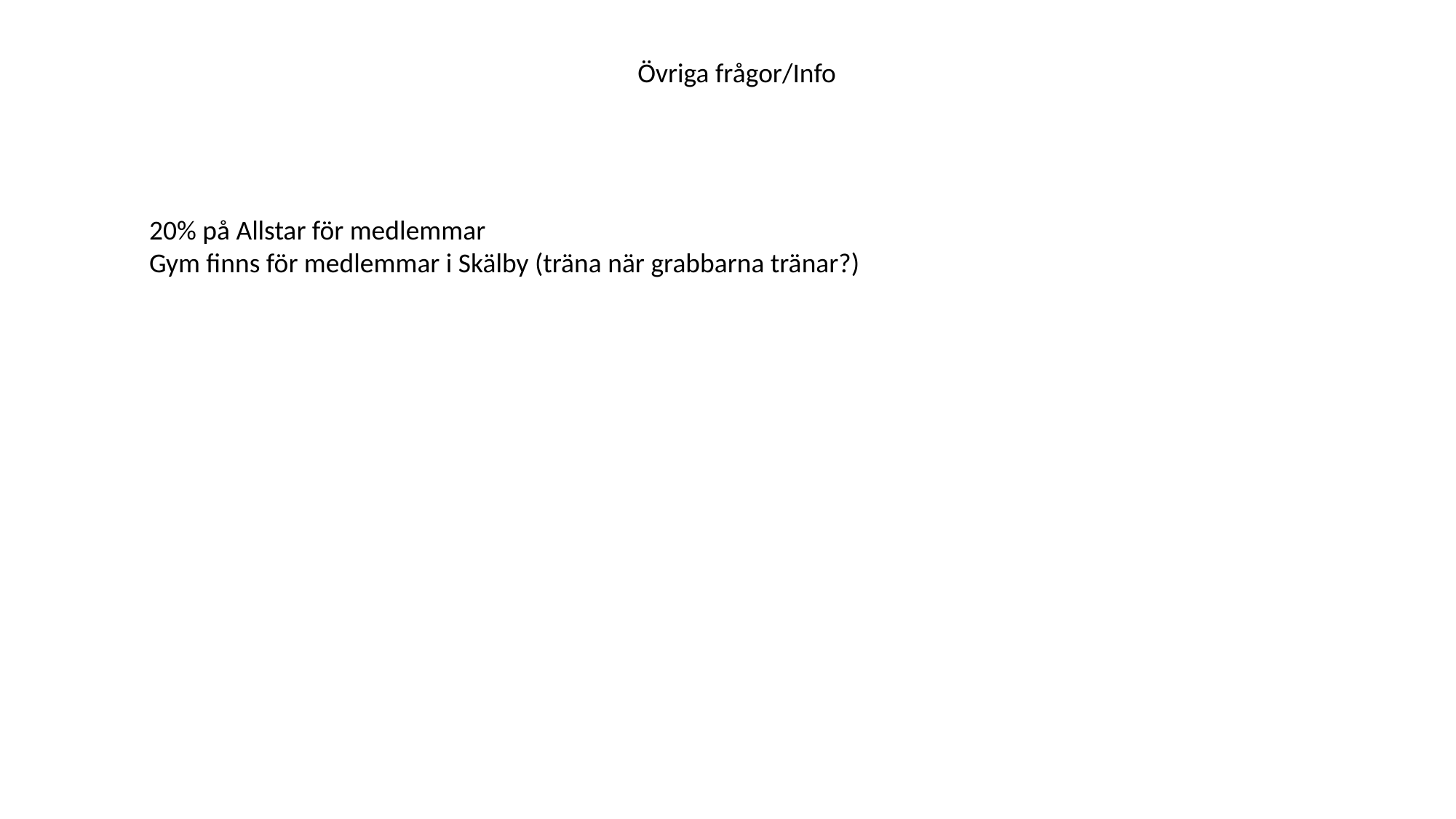

Övriga frågor/Info

20% på Allstar för medlemmar
Gym finns för medlemmar i Skälby (träna när grabbarna tränar?)